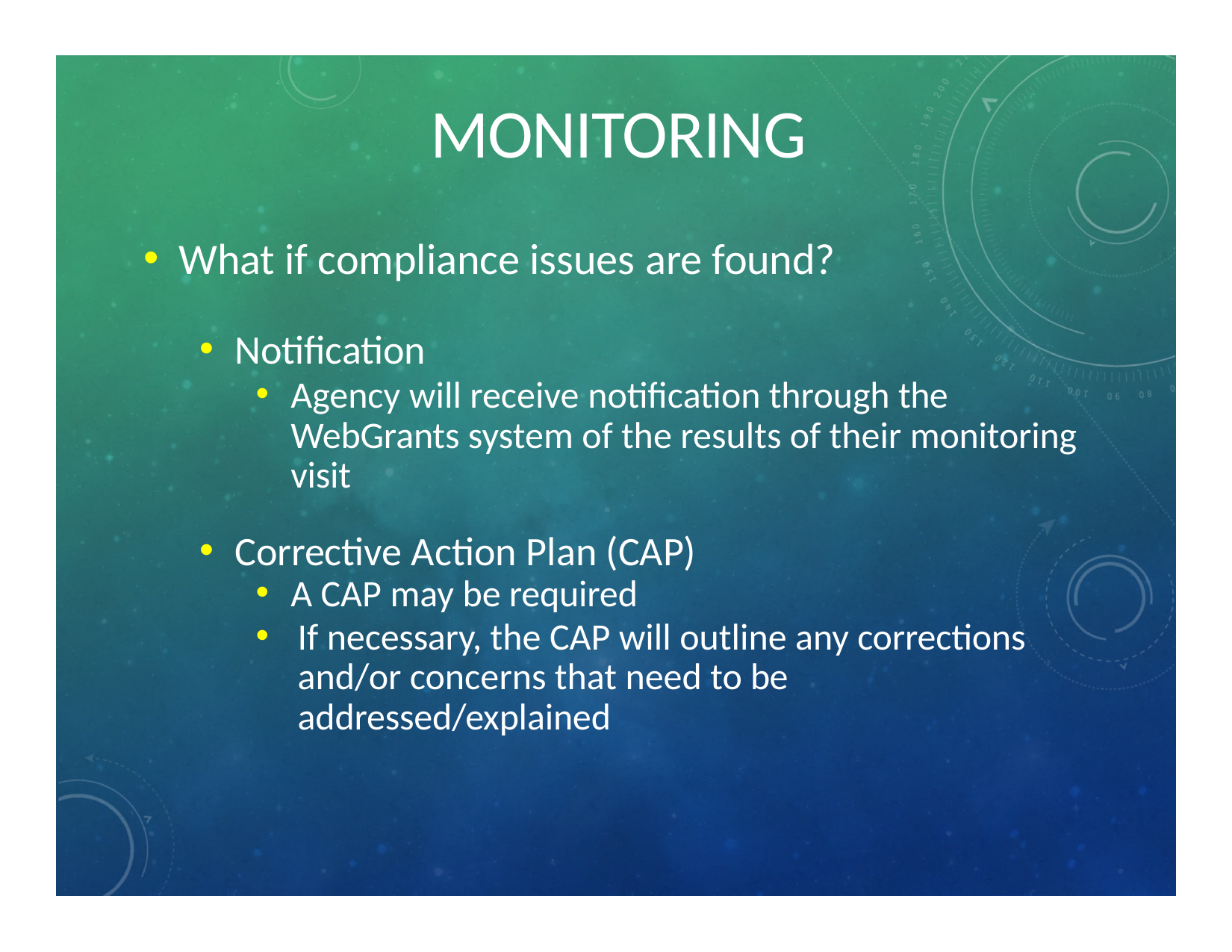

# MONITORING
What if compliance issues are found?
Notification
Agency will receive notification through the WebGrants system of the results of their monitoring visit
Corrective Action Plan (CAP)
A CAP may be required
If necessary, the CAP will outline any corrections and/or concerns that need to be addressed/explained